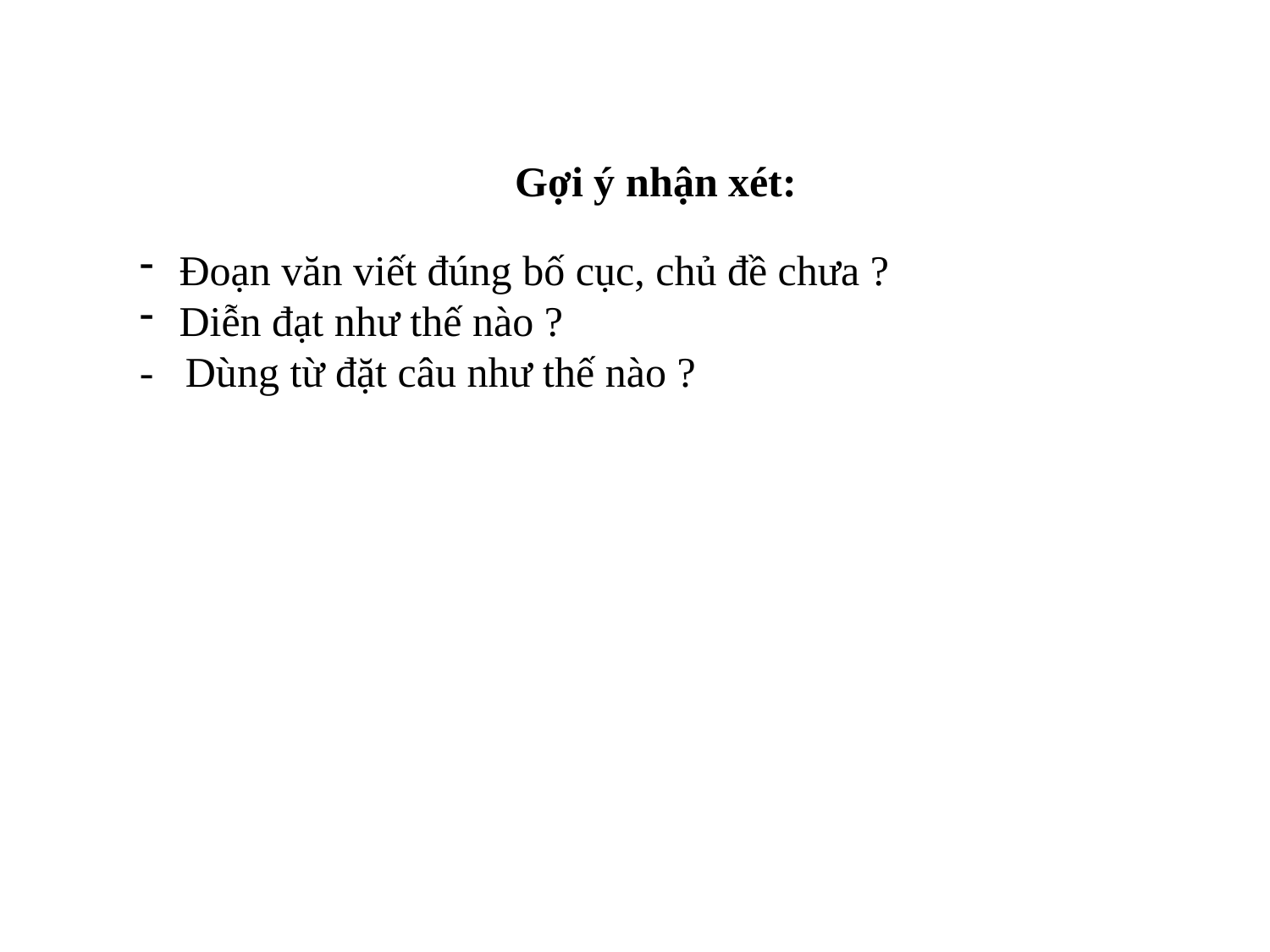

Gợi ý nhận xét:

Đoạn văn viết đúng bố cục, chủ đề chưa ?
Diễn đạt như thế nào ?
-   Dùng từ đặt câu như thế nào ?